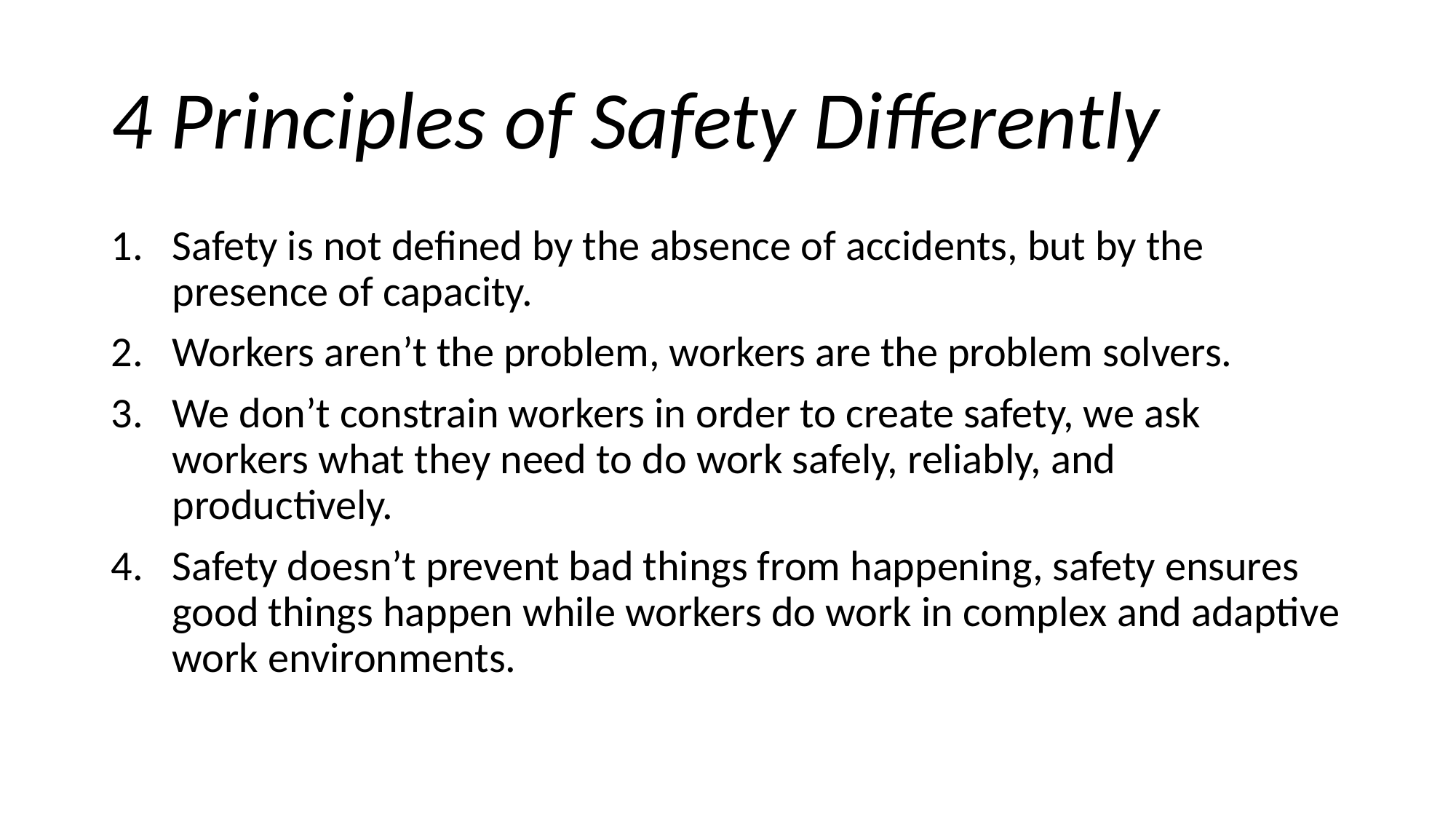

# 4 Principles of Safety Differently
Safety is not defined by the absence of accidents, but by the presence of capacity.
Workers aren’t the problem, workers are the problem solvers.
We don’t constrain workers in order to create safety, we ask workers what they need to do work safely, reliably, and productively.
Safety doesn’t prevent bad things from happening, safety ensures good things happen while workers do work in complex and adaptive work environments.